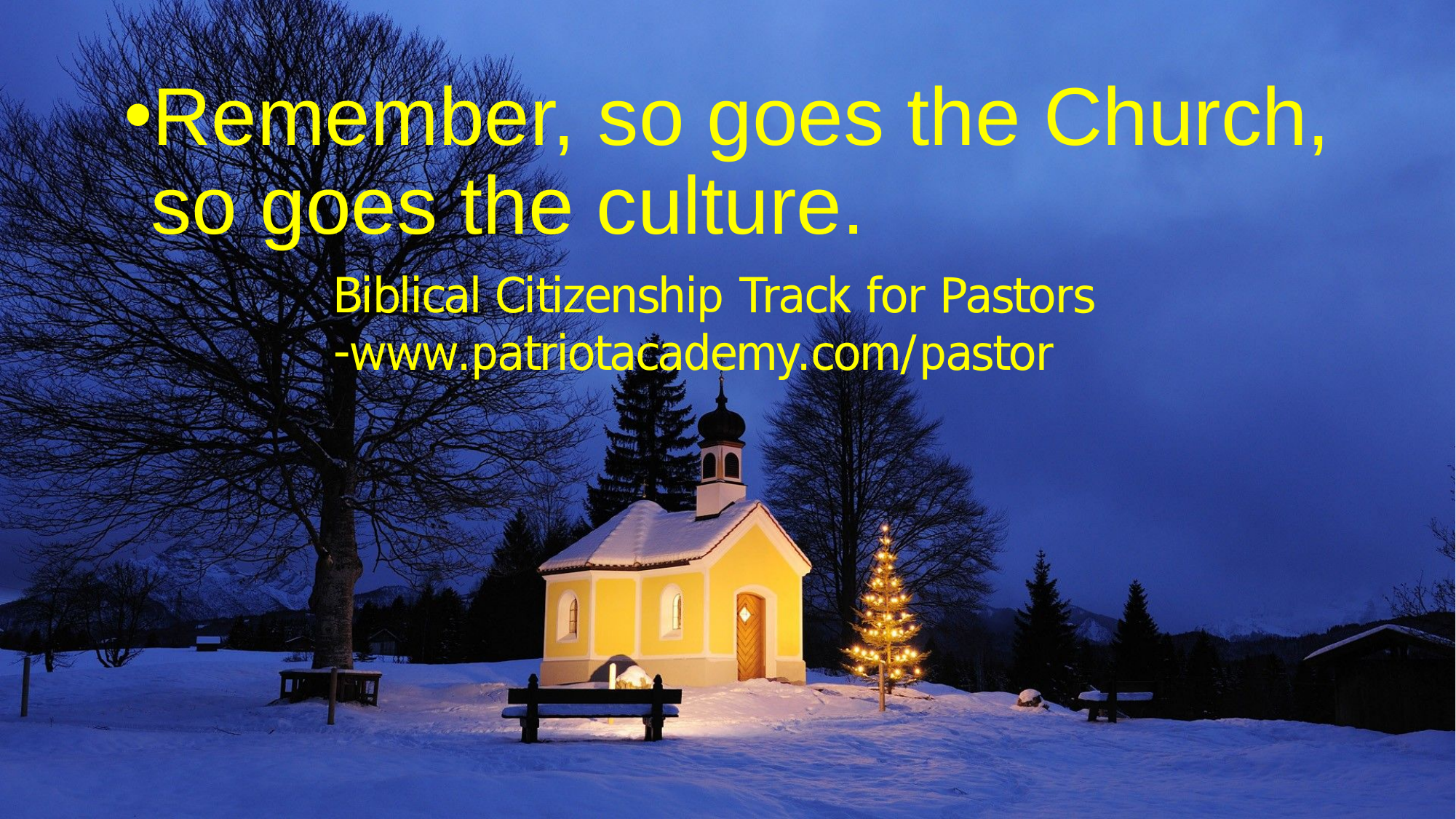

Remember, so goes the Church, so goes the culture.

Biblical Citizenship Track for Pastors
-www.patriotacademy.com/pastor